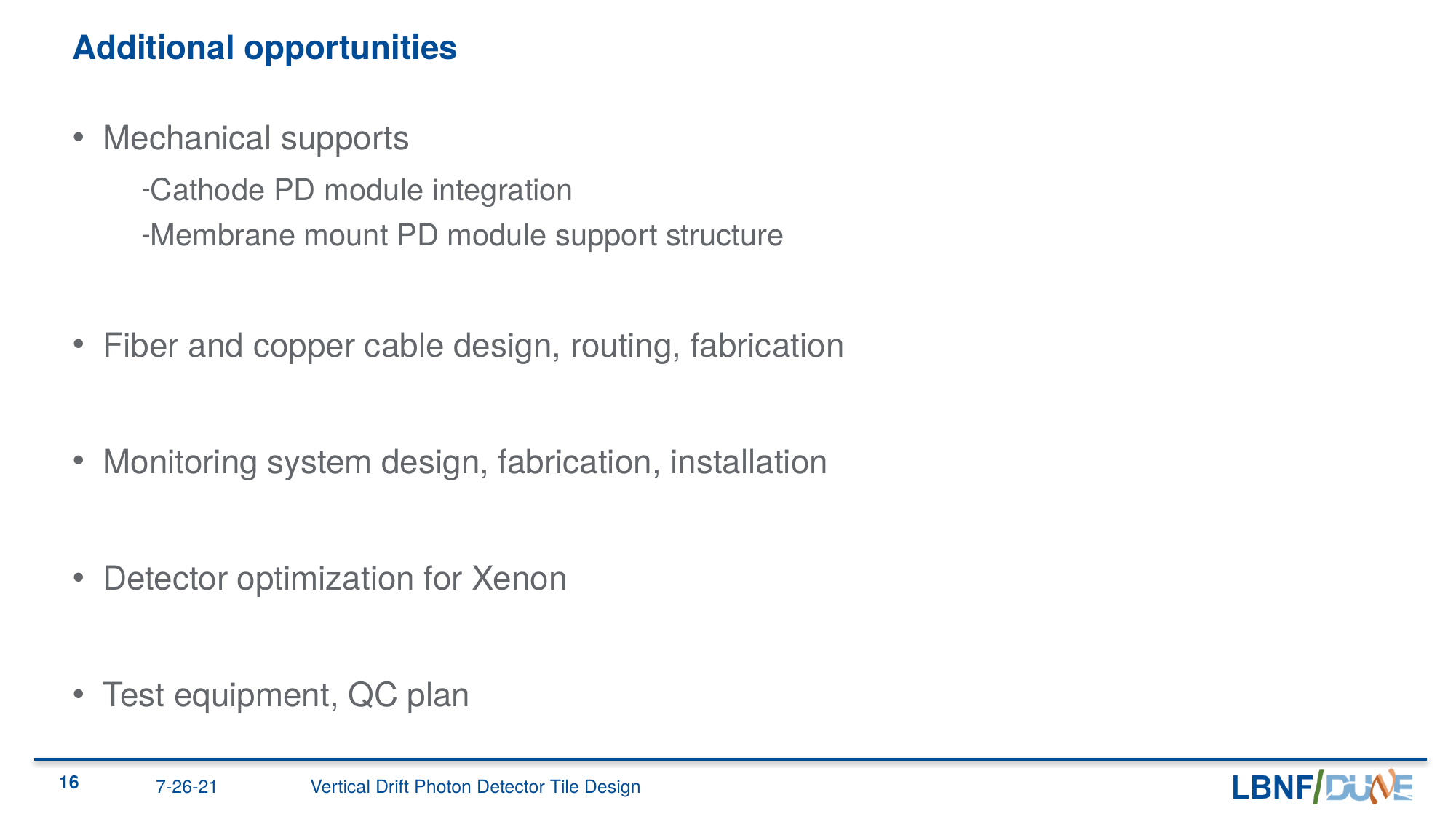

# Additional opportunities
Mechanical supports
Cathode PD module integration
Membrane mount PD module support structure

Fiber and copper cable design, routing, fabrication

Monitoring system design, fabrication, installation

Detector optimization for Xenon

Test equipment, QC plan
16
7-26-21
Vertical Drift Photon Detector Tile Design